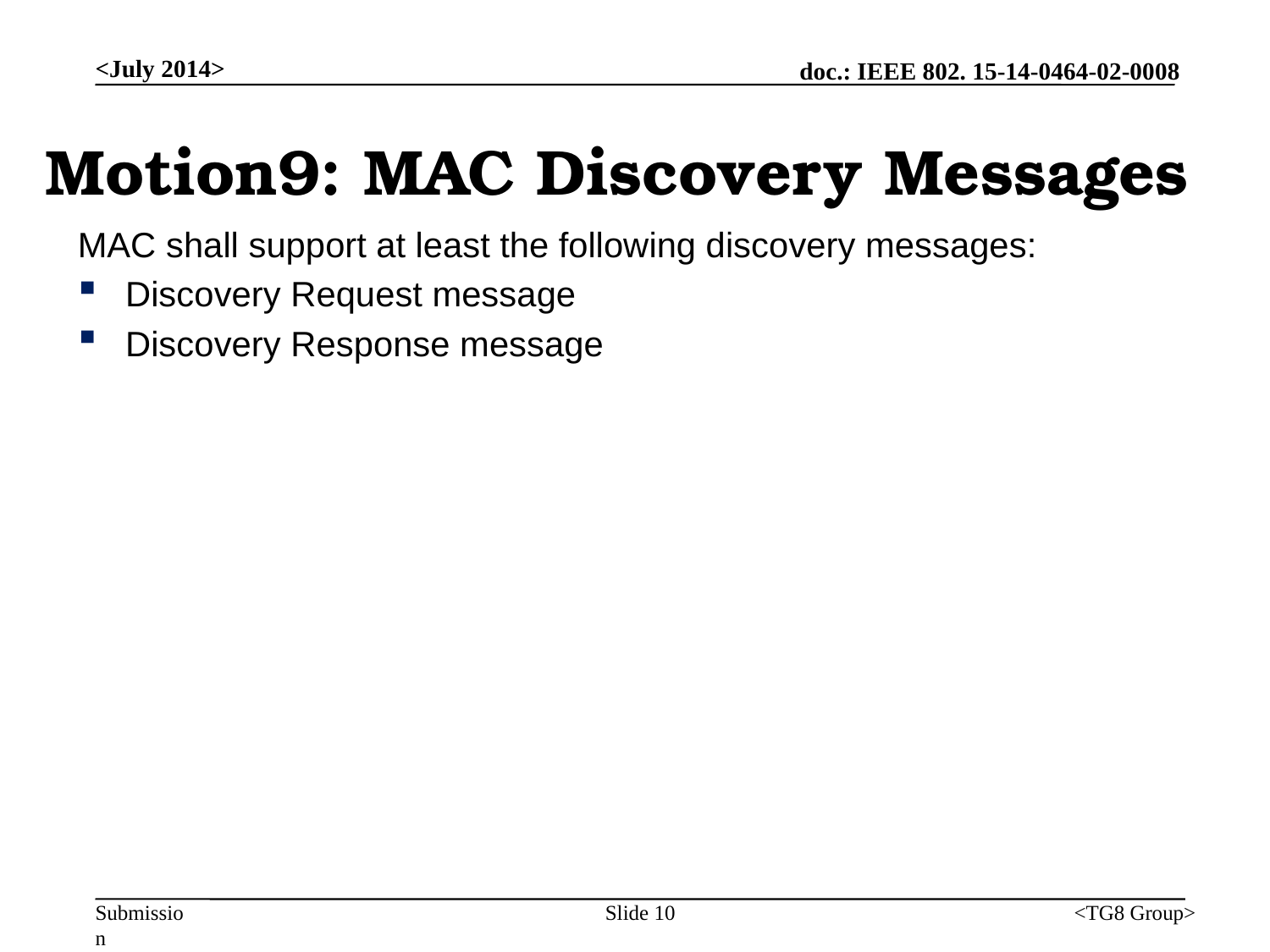

<July 2014>
# Motion9: MAC Discovery Messages
MAC shall support at least the following discovery messages:
Discovery Request message
Discovery Response message

Slide 10
<TG8 Group>